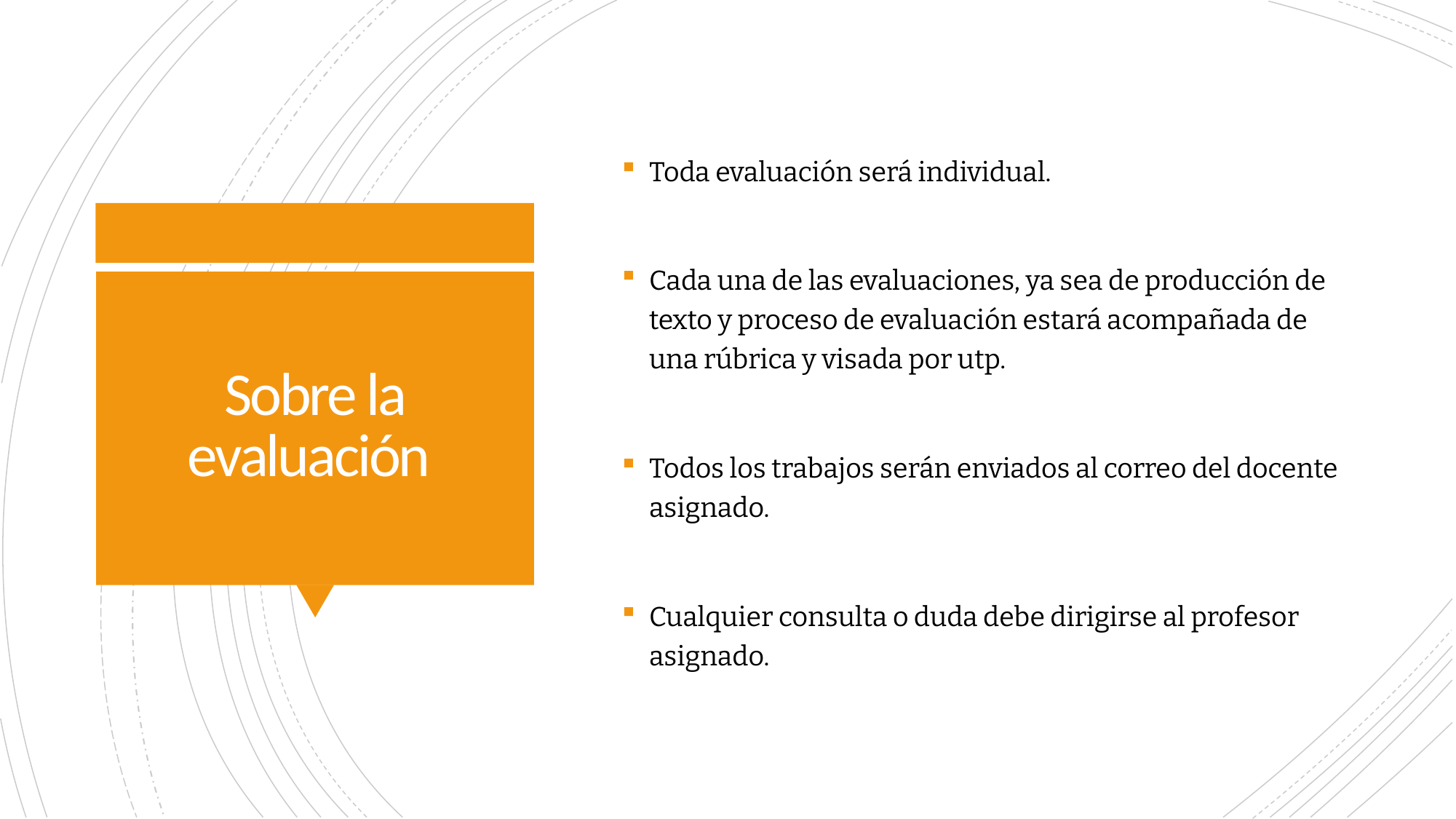

Toda evaluación será individual.

Cada una de las evaluaciones, ya sea de producción de texto y proceso de evaluación estará acompañada de una rúbrica y visada por utp.

Todos los trabajos serán enviados al correo del docente asignado.

Cualquier consulta o duda debe dirigirse al profesor asignado.
# Sobre la evaluación